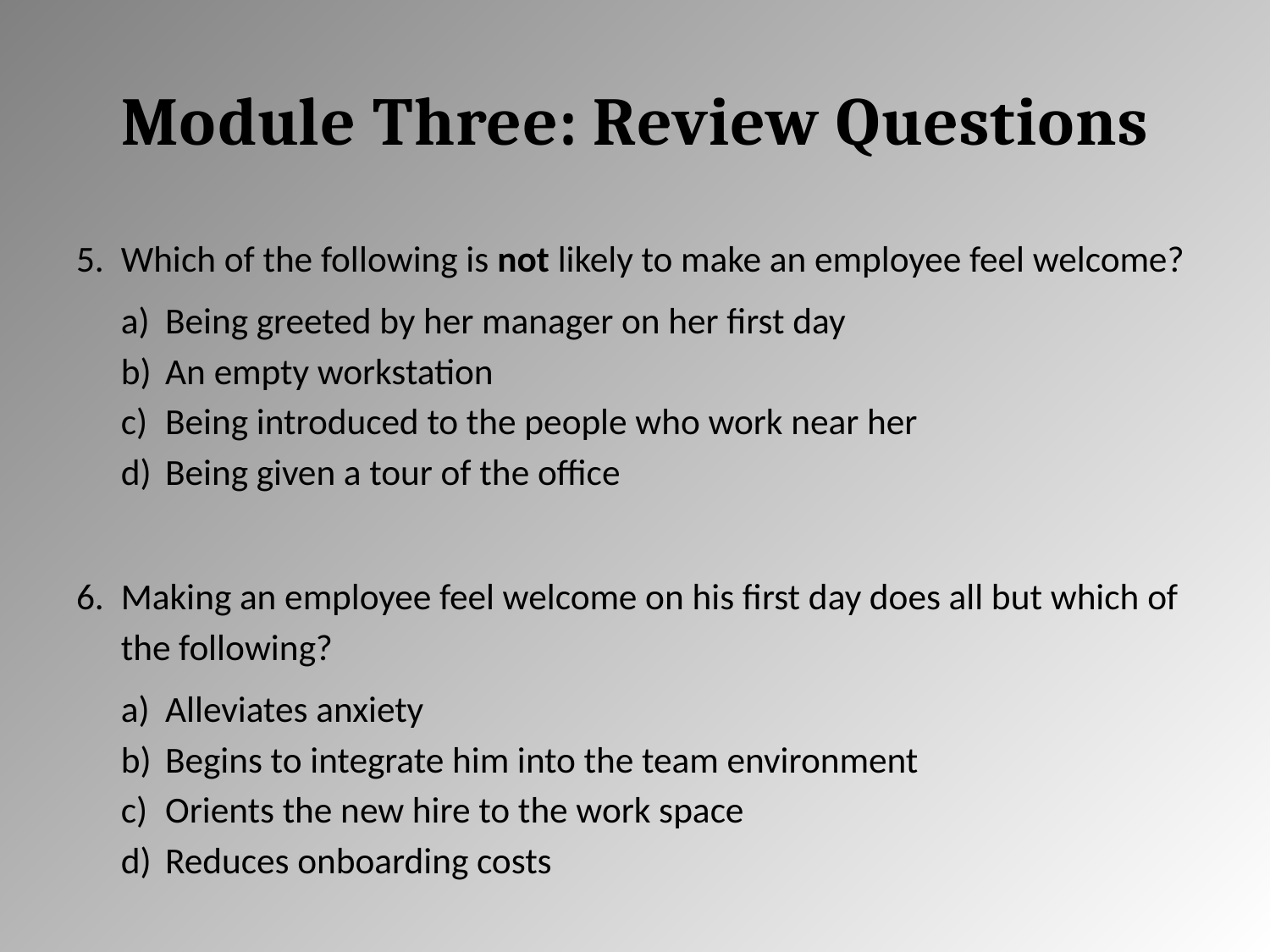

# Module Three: Review Questions
Which of the following is not likely to make an employee feel welcome?
Being greeted by her manager on her first day
An empty workstation
Being introduced to the people who work near her
Being given a tour of the office

Making an employee feel welcome on his first day does all but which of the following?
Alleviates anxiety
Begins to integrate him into the team environment
Orients the new hire to the work space
Reduces onboarding costs